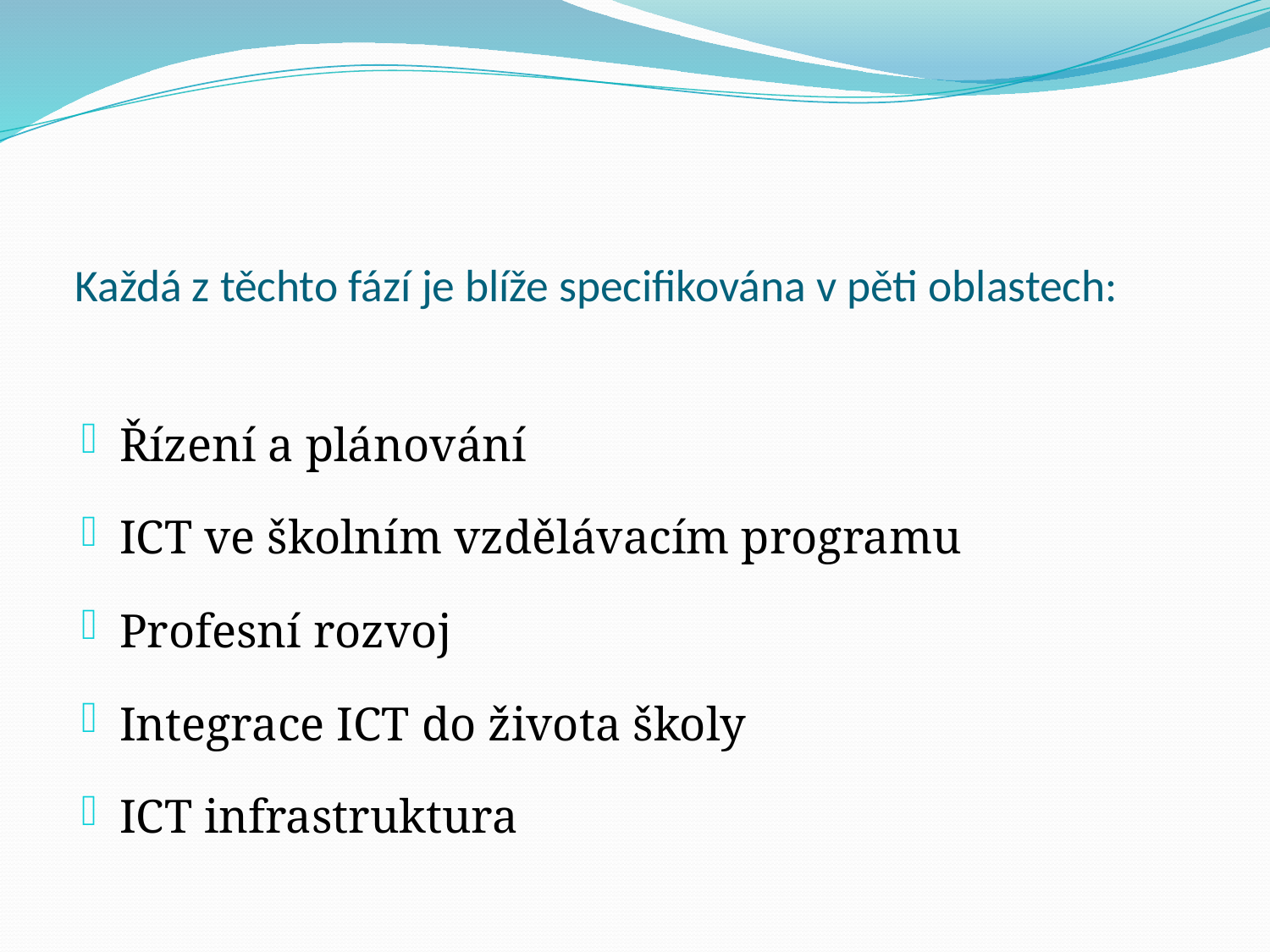

# Každá z těchto fází je blíže specifikována v pěti oblastech:

Řízení a plánování
ICT ve školním vzdělávacím programu
Profesní rozvoj
Integrace ICT do života školy
ICT infrastruktura